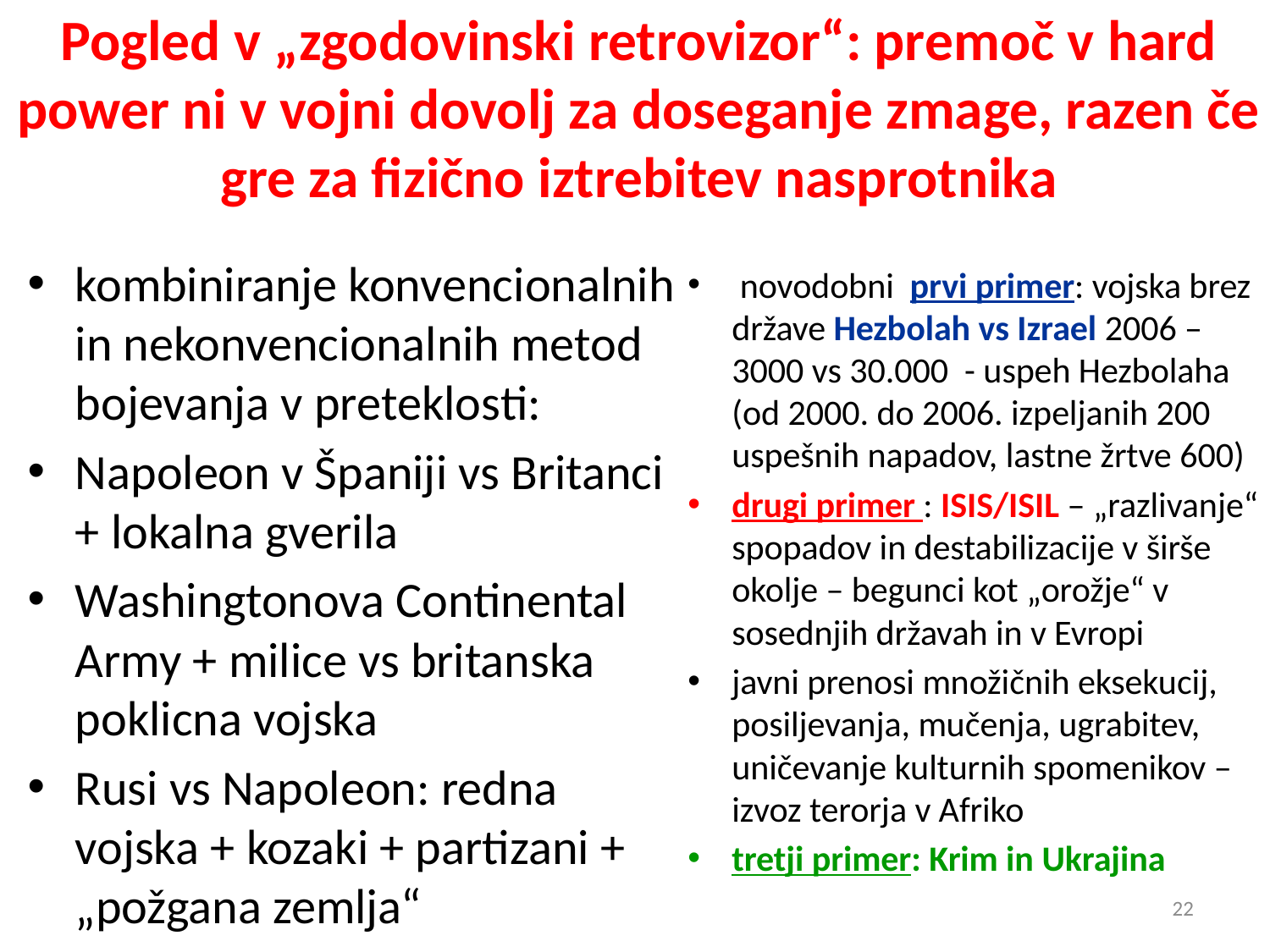

# Pogled v „zgodovinski retrovizor“: premoč v hard power ni v vojni dovolj za doseganje zmage, razen če gre za fizično iztrebitev nasprotnika
kombiniranje konvencionalnih in nekonvencionalnih metod bojevanja v preteklosti:
Napoleon v Španiji vs Britanci + lokalna gverila
Washingtonova Continental Army + milice vs britanska poklicna vojska
Rusi vs Napoleon: redna vojska + kozaki + partizani + „požgana zemlja“
 novodobni  prvi primer: vojska brez države Hezbolah vs Izrael 2006 – 3000 vs 30.000  - uspeh Hezbolaha (od 2000. do 2006. izpeljanih 200 uspešnih napadov, lastne žrtve 600)
drugi primer : ISIS/ISIL – „razlivanje“ spopadov in destabilizacije v širše okolje – begunci kot „orožje“ v sosednjih državah in v Evropi
javni prenosi množičnih eksekucij, posiljevanja, mučenja, ugrabitev, uničevanje kulturnih spomenikov – izvoz terorja v Afriko
tretji primer: Krim in Ukrajina

22